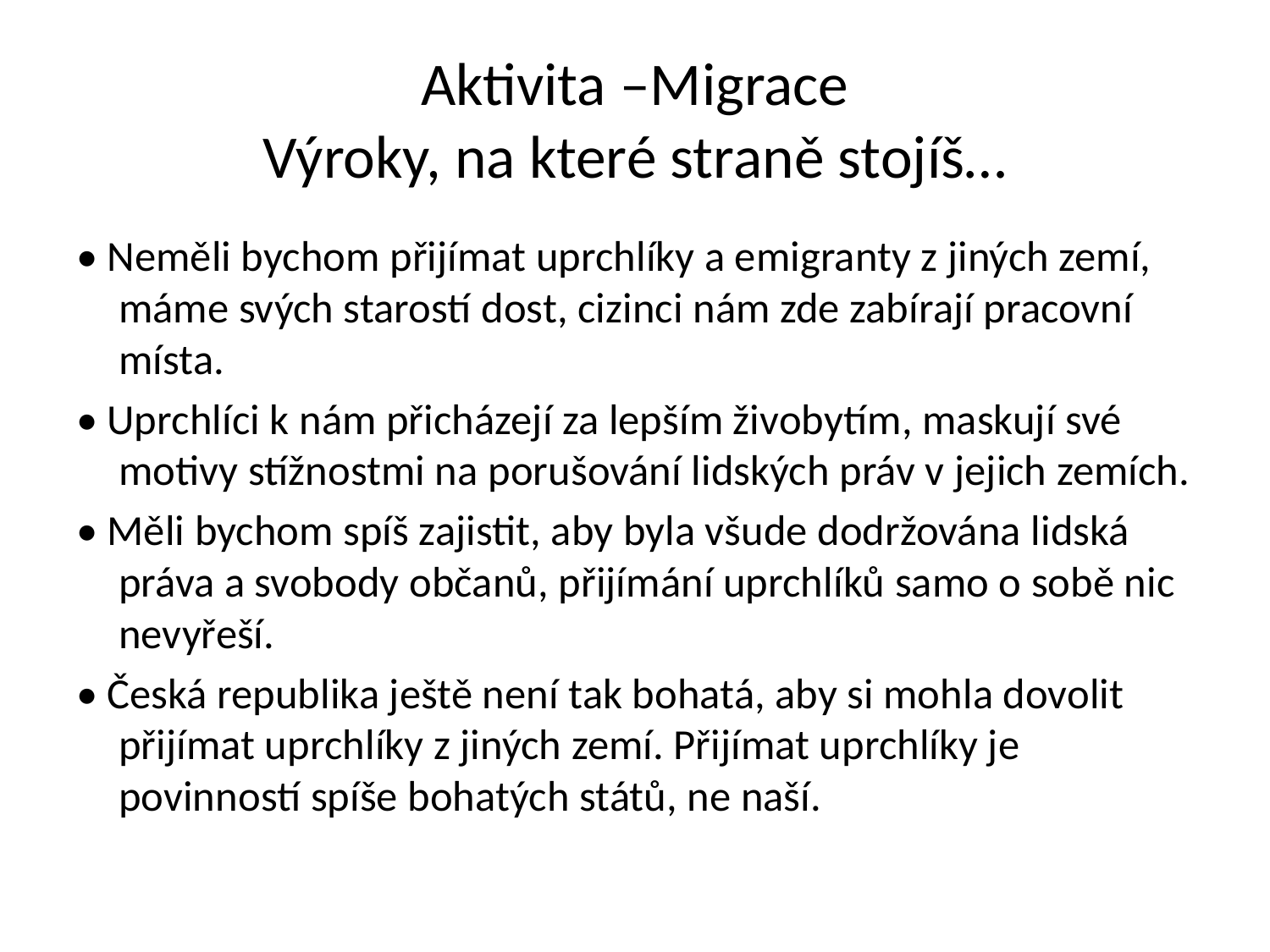

# Aktivita –Migrace Výroky, na které straně stojíš…
• Neměli bychom přijímat uprchlíky a emigranty z jiných zemí, máme svých starostí dost, cizinci nám zde zabírají pracovní místa.
• Uprchlíci k nám přicházejí za lepším živobytím, maskují své motivy stížnostmi na porušování lidských práv v jejich zemích.
• Měli bychom spíš zajistit, aby byla všude dodržována lidská práva a svobody občanů, přijímání uprchlíků samo o sobě nic nevyřeší.
• Česká republika ještě není tak bohatá, aby si mohla dovolit přijímat uprchlíky z jiných zemí. Přijímat uprchlíky je povinností spíše bohatých států, ne naší.